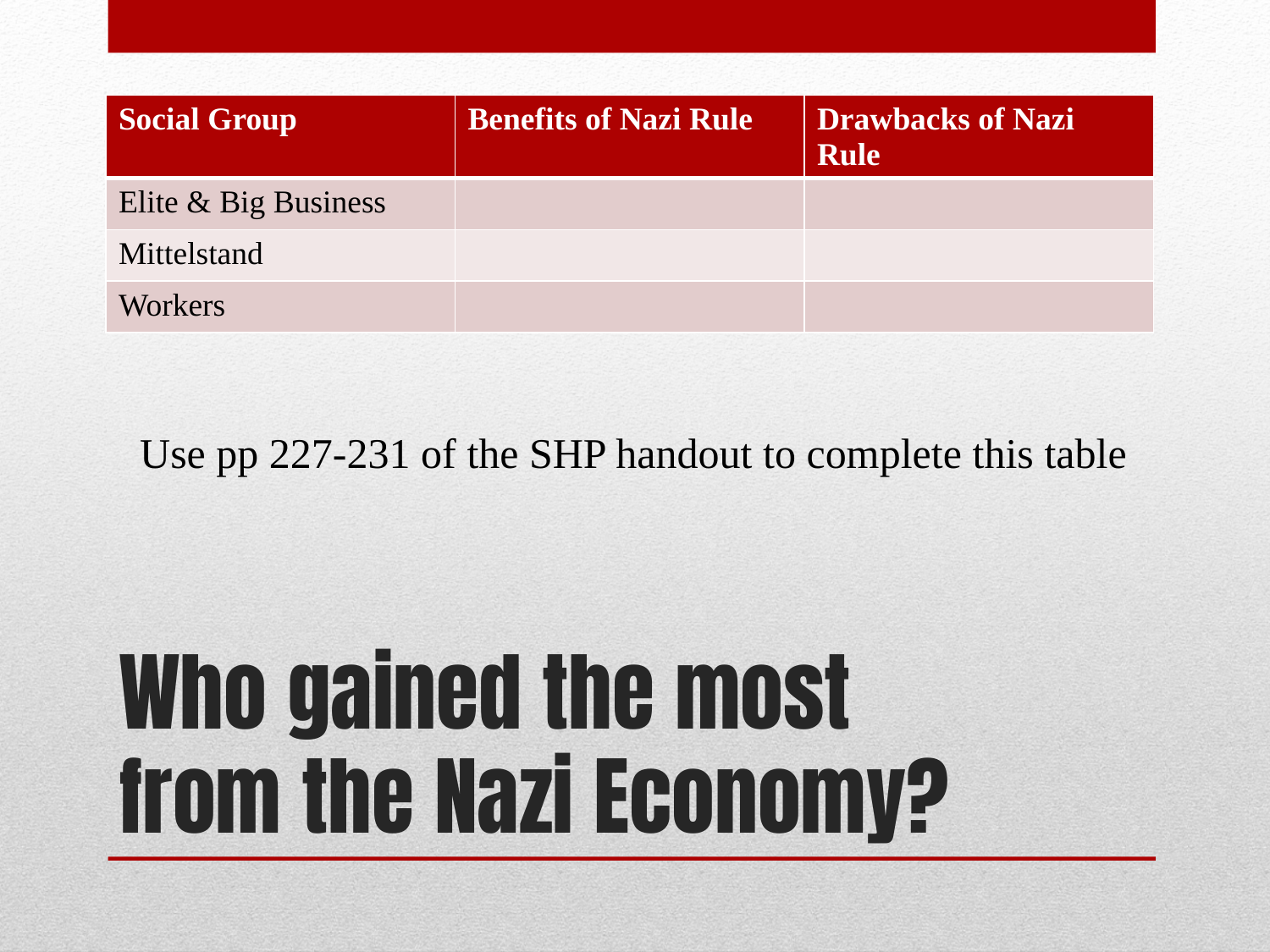

| Social Group | Benefits of Nazi Rule | Drawbacks of Nazi Rule |
| --- | --- | --- |
| Elite & Big Business |  |  |
| Mittelstand |  |  |
| Workers |  |  |
Use pp 227-231 of the SHP handout to complete this table
# Who gained the most from the Nazi Economy?